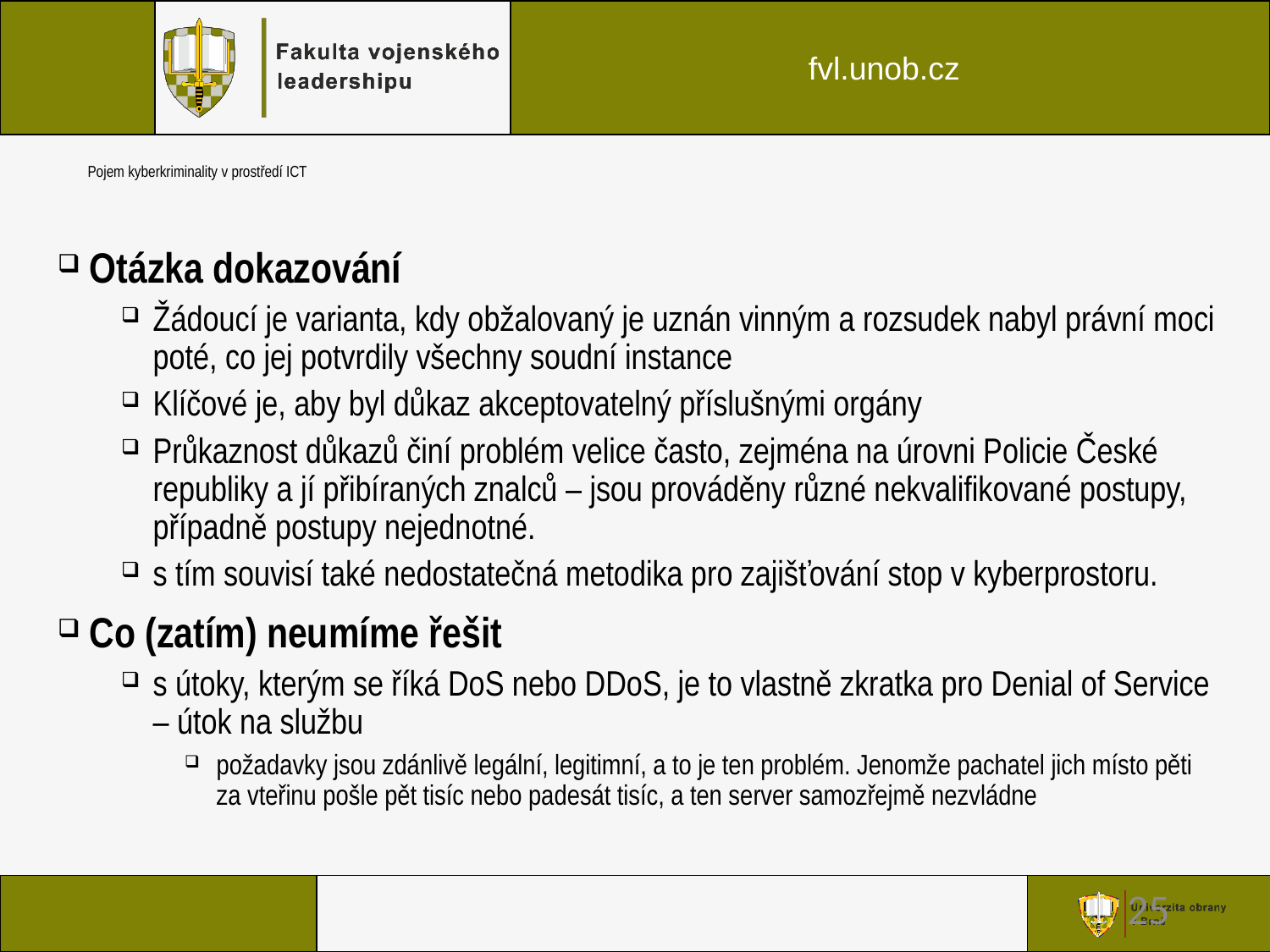

25
# Pojem kyberkriminality v prostředí ICT
Otázka dokazování
Žádoucí je varianta, kdy obžalovaný je uznán vinným a rozsudek nabyl právní moci poté, co jej potvrdily všechny soudní instance
Klíčové je, aby byl důkaz akceptovatelný příslušnými orgány
Průkaznost důkazů činí problém velice často, zejména na úrovni Policie České republiky a jí přibíraných znalců – jsou prováděny různé nekvalifikované postupy, případně postupy nejednotné.
s tím souvisí také nedostatečná metodika pro zajišťování stop v kyberprostoru.
Co (zatím) neumíme řešit
s útoky, kterým se říká DoS nebo DDoS, je to vlastně zkratka pro Denial of Service – útok na službu
požadavky jsou zdánlivě legální, legitimní, a to je ten problém. Jenomže pachatel jich místo pěti za vteřinu pošle pět tisíc nebo padesát tisíc, a ten server samozřejmě nezvládne